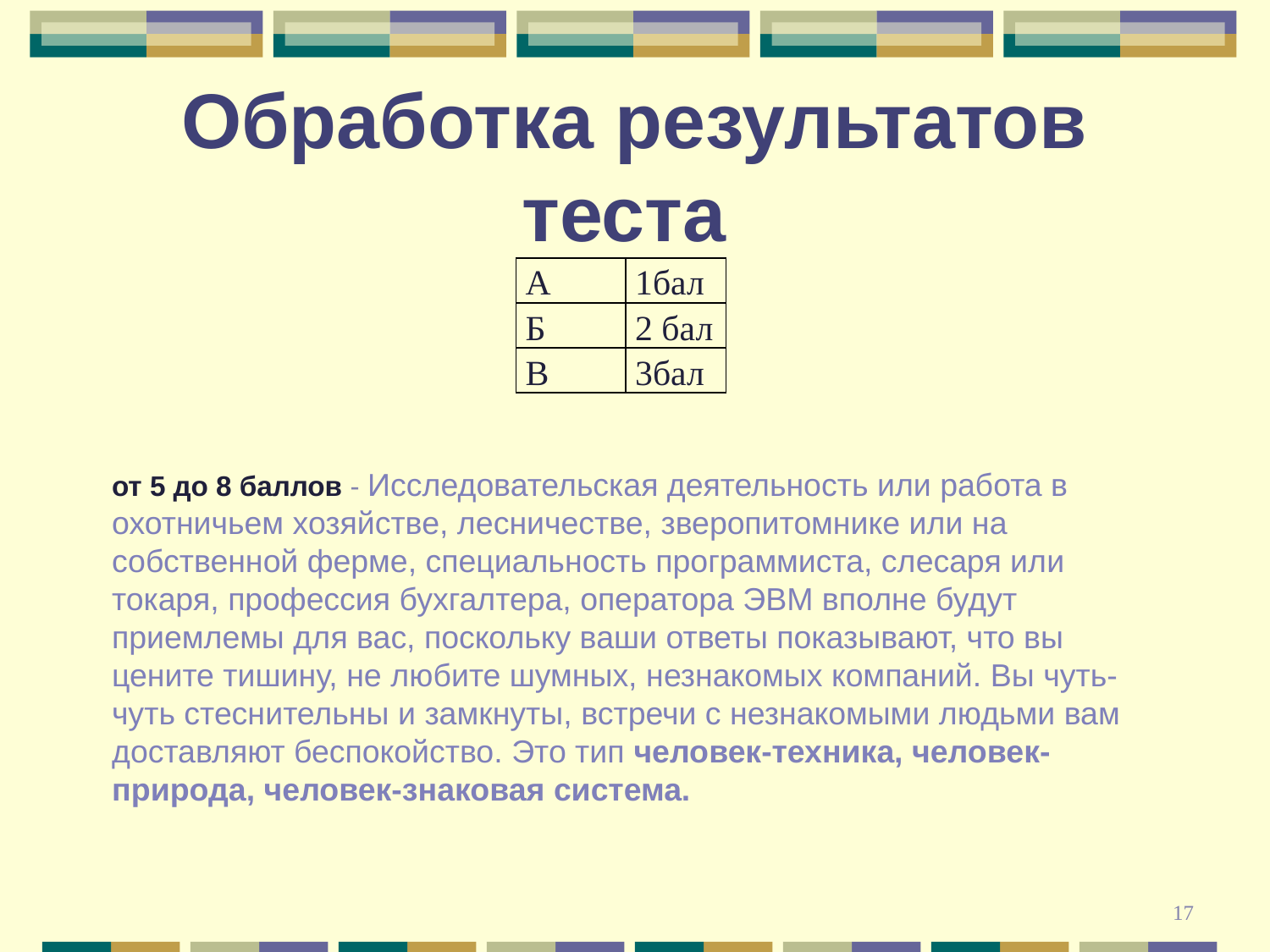

Обработка результатов теста

| А | 1бал |
| --- | --- |
| Б | 2 бал |
| В | 3бал |
от 5 до 8 баллов - Исследовательская деятельность или работа в охотничьем хозяйстве, лесничестве, зверопитомнике или на собственной ферме, специальность программиста, слесаря или токаря, профессия бухгалтера, оператора ЭВМ вполне будут приемлемы для вас, поскольку ваши ответы показывают, что вы цените тишину, не любите шумных, незнакомых компаний. Вы чуть-чуть стеснительны и замкнуты, встречи с незнакомыми людьми вам доставляют беспокойство. Это тип человек-техника, человек-природа, человек-знаковая система.
17